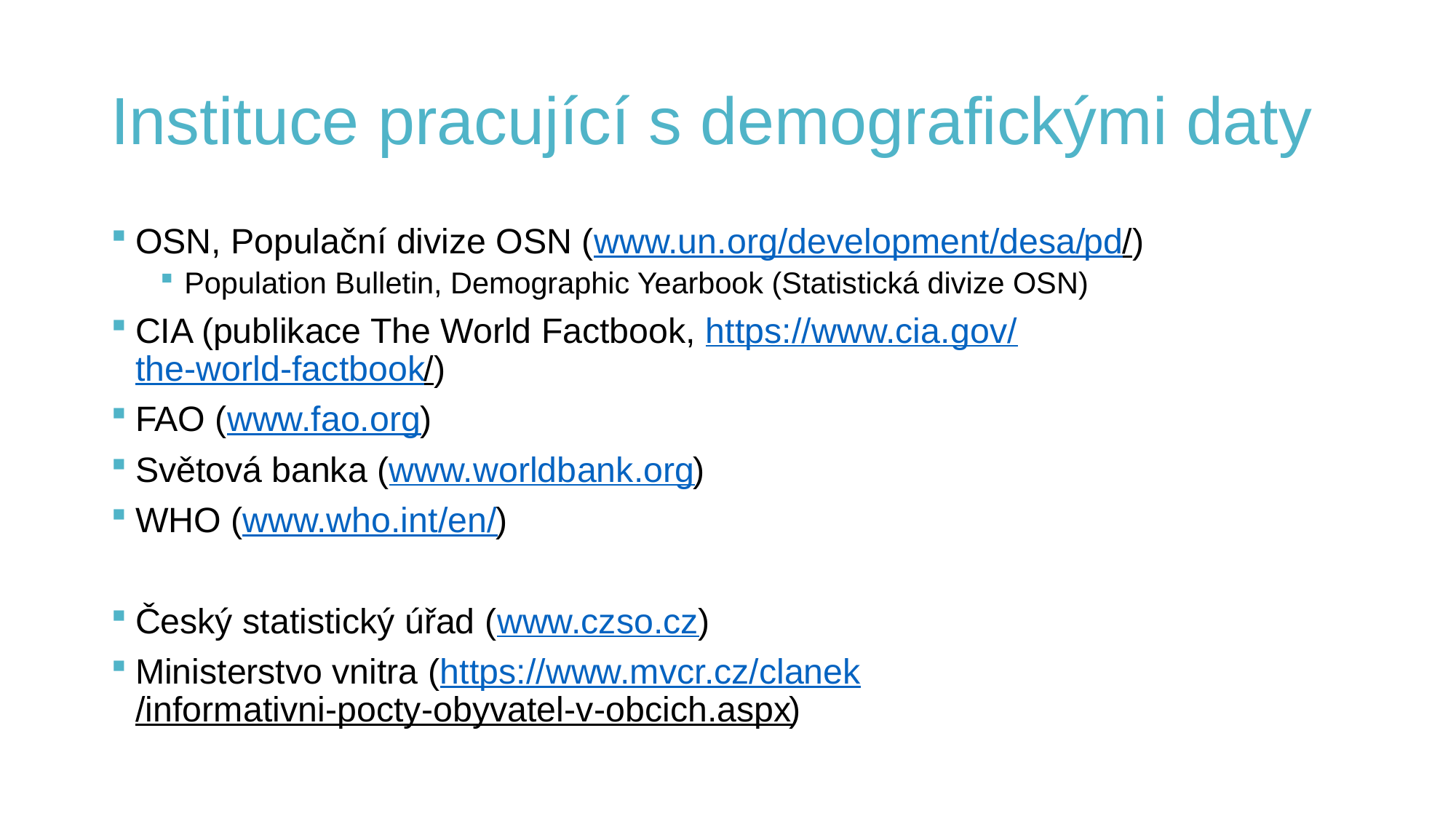

# Instituce pracující s demografickými daty
OSN, Populační divize OSN (www.un.org/development/desa/pd/)
Population Bulletin, Demographic Yearbook (Statistická divize OSN)
CIA (publikace The World Factbook, https://www.cia.gov/the-world-factbook/)
FAO (www.fao.org)
Světová banka (www.worldbank.org)
WHO (www.who.int/en/)

Český statistický úřad (www.czso.cz)
Ministerstvo vnitra (https://www.mvcr.cz/clanek/informativni-pocty-obyvatel-v-obcich.aspx)